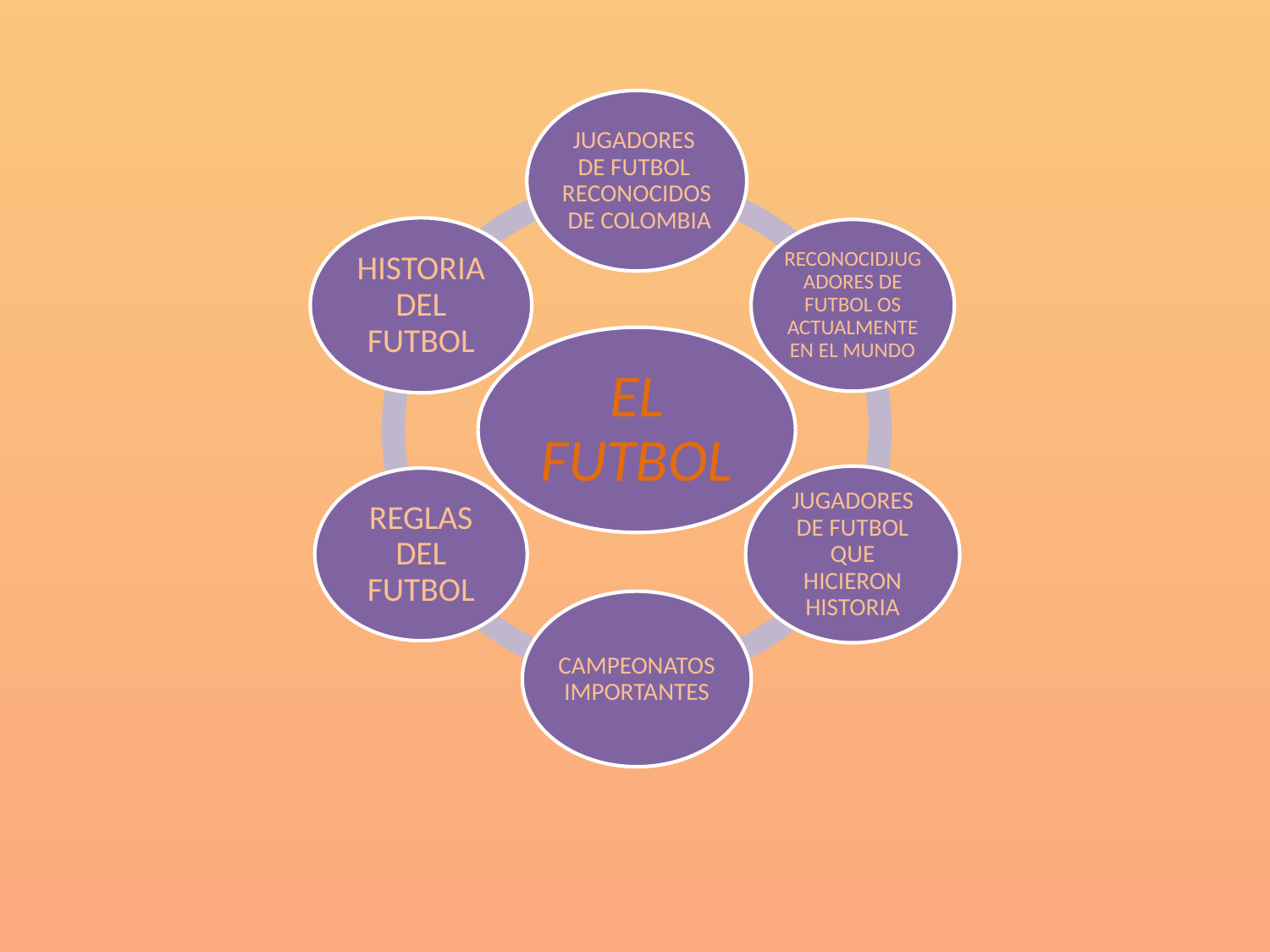

EL FUTBOL
JUGADORES  DE FUTBOL  RECONOCIDOS  DE COLOMBIA
RECONOCIDJUGADORES DE FUTBOL OS ACTUALMENTE EN EL MUNDO
JUGADORES DE FUTBOL QUE HICIERON HISTORIA
CAMPEONATOS IMPORTANTES
REGLAS DEL FUTBOL
HISTORIA DEL FUTBOL
#